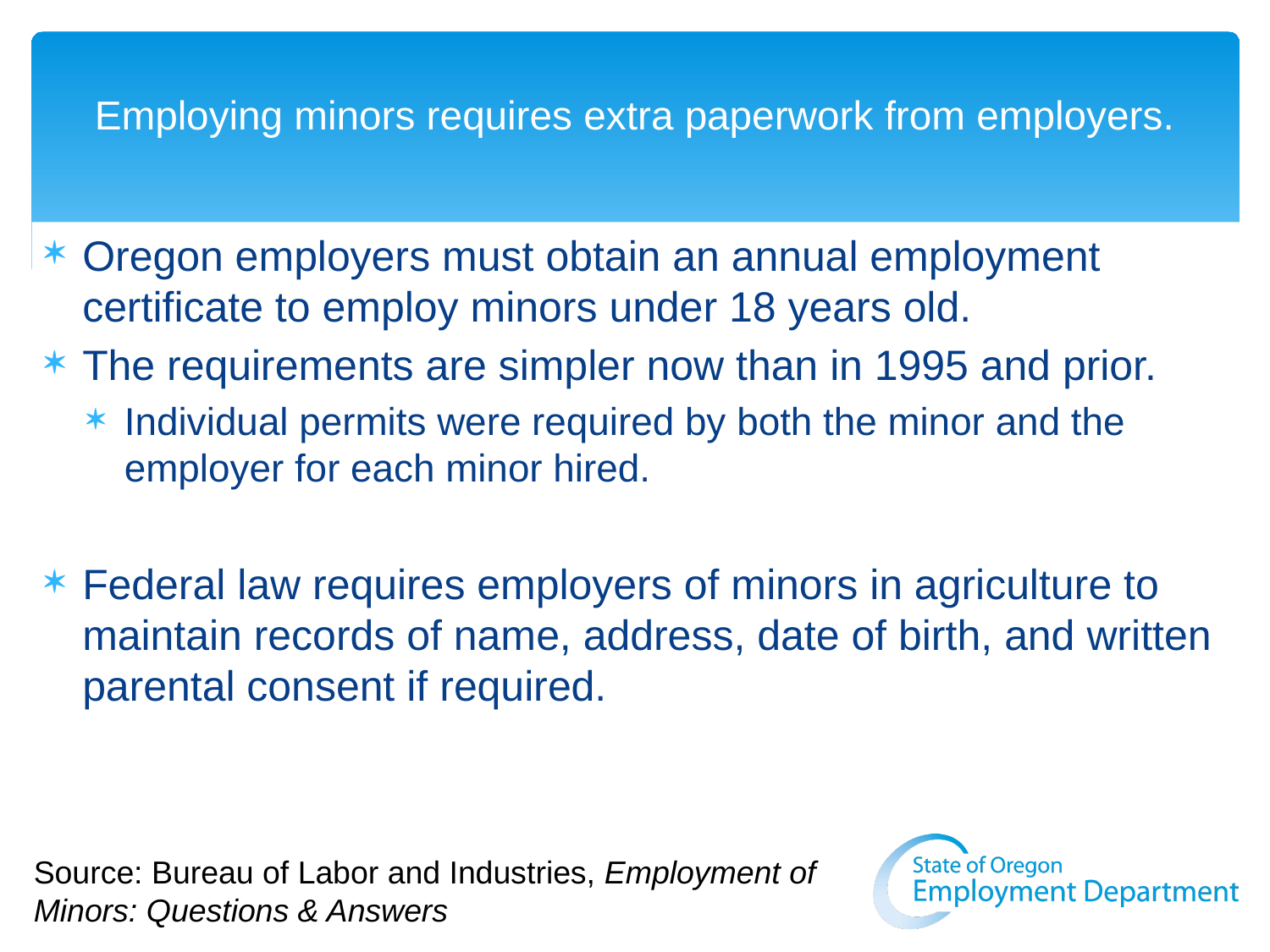

# Employing minors requires extra paperwork from employers.
Oregon employers must obtain an annual employment certificate to employ minors under 18 years old.
The requirements are simpler now than in 1995 and prior.
Individual permits were required by both the minor and the employer for each minor hired.

Federal law requires employers of minors in agriculture to maintain records of name, address, date of birth, and written parental consent if required.
Source: Bureau of Labor and Industries, Employment of Minors: Questions & Answers